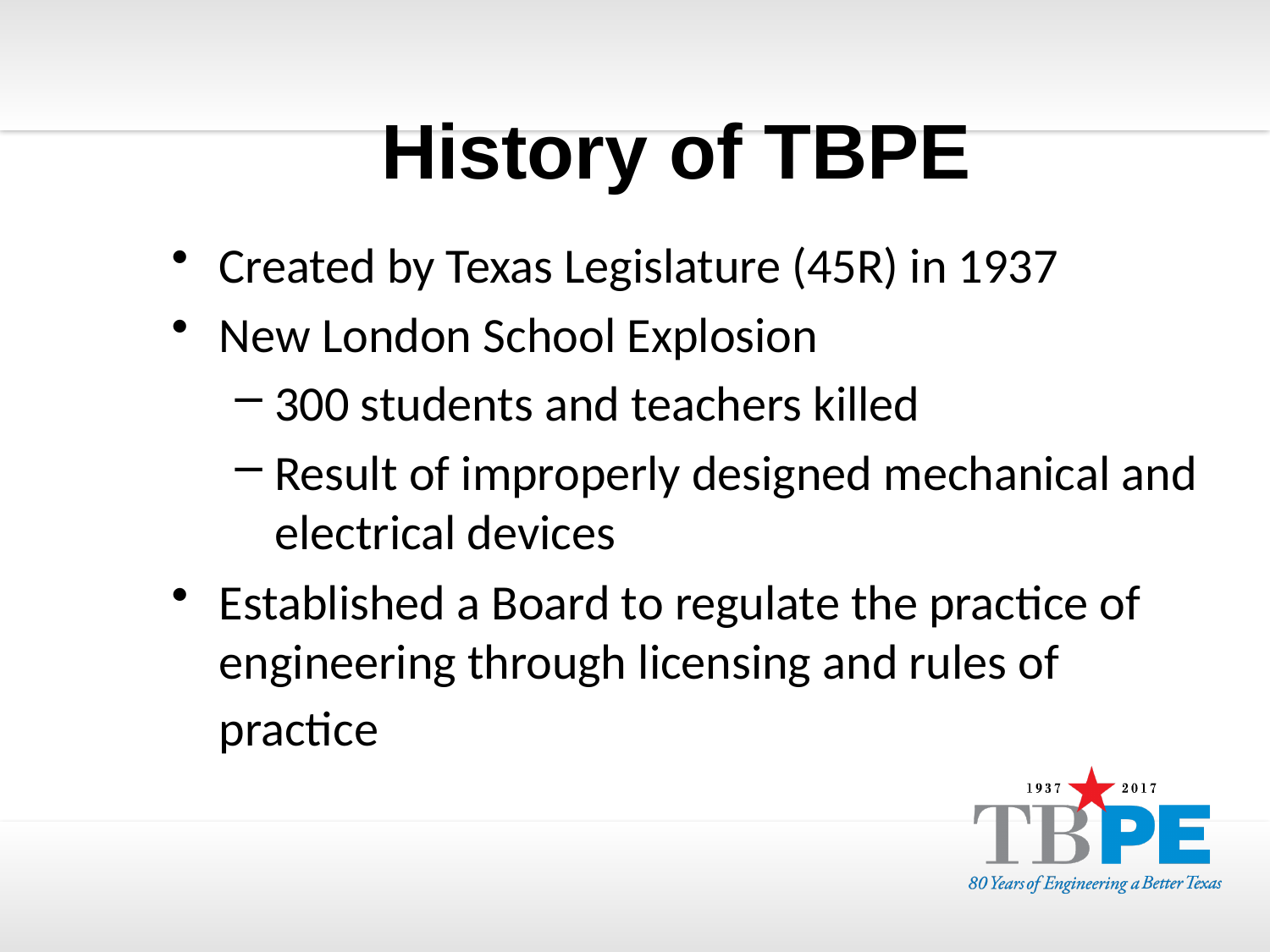

# History of TBPE
Created by Texas Legislature (45R) in 1937
New London School Explosion
300 students and teachers killed
Result of improperly designed mechanical and electrical devices
Established a Board to regulate the practice of engineering through licensing and rules of practice